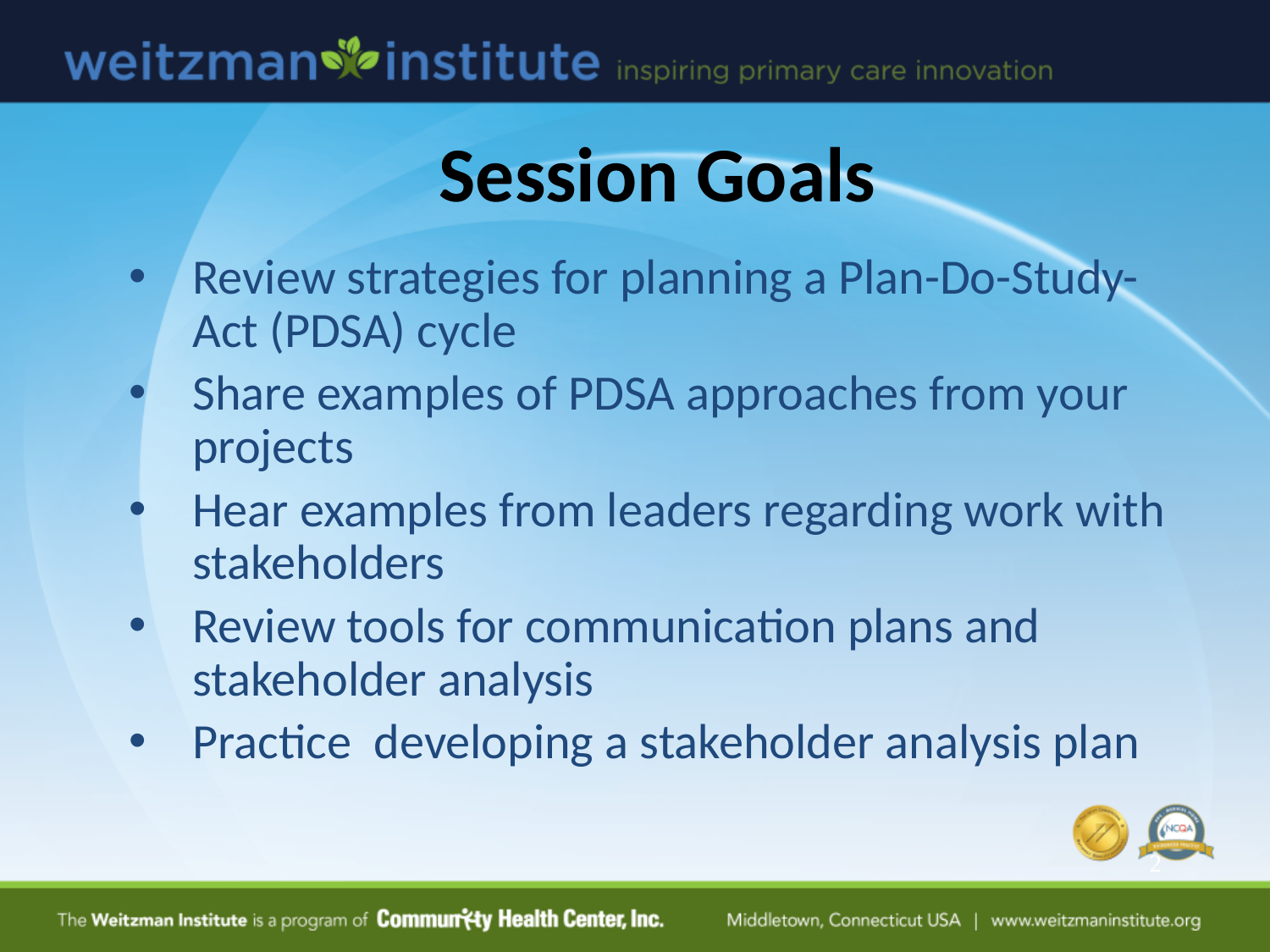

# Session Goals
Review strategies for planning a Plan-Do-Study-Act (PDSA) cycle
Share examples of PDSA approaches from your projects
Hear examples from leaders regarding work with stakeholders
Review tools for communication plans and stakeholder analysis
Practice  developing a stakeholder analysis plan
2